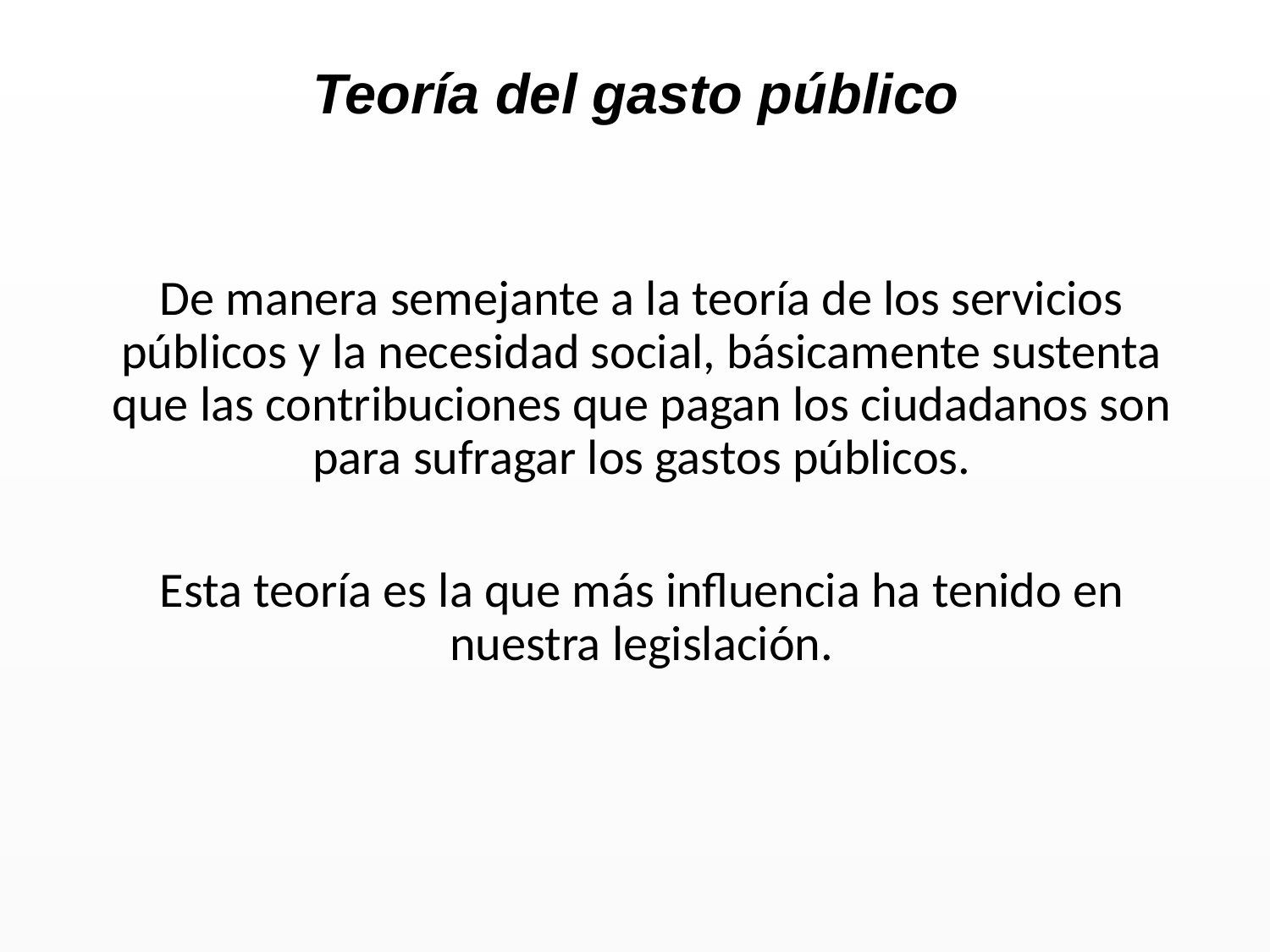

Teoría del gasto público
De manera semejante a la teoría de los servicios públicos y la necesidad social, básicamente sustenta que las contribuciones que pagan los ciudadanos son para sufragar los gastos públicos.

Esta teoría es la que más influencia ha tenido en nuestra legislación.